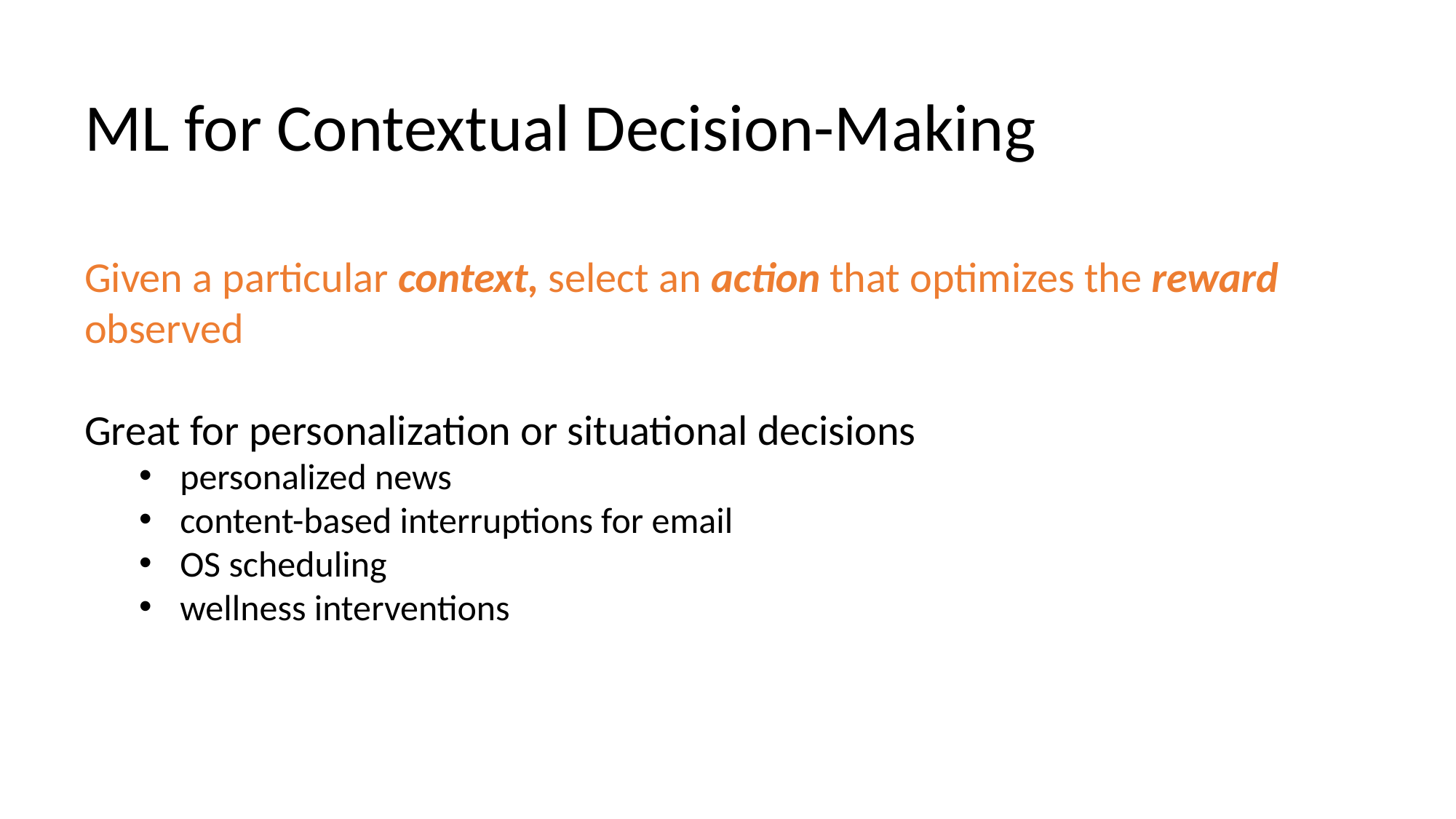

# ML for Contextual Decision-Making
Given a particular context, select an action that optimizes the reward observed

Great for personalization or situational decisions
personalized news
content-based interruptions for email
OS scheduling
wellness interventions